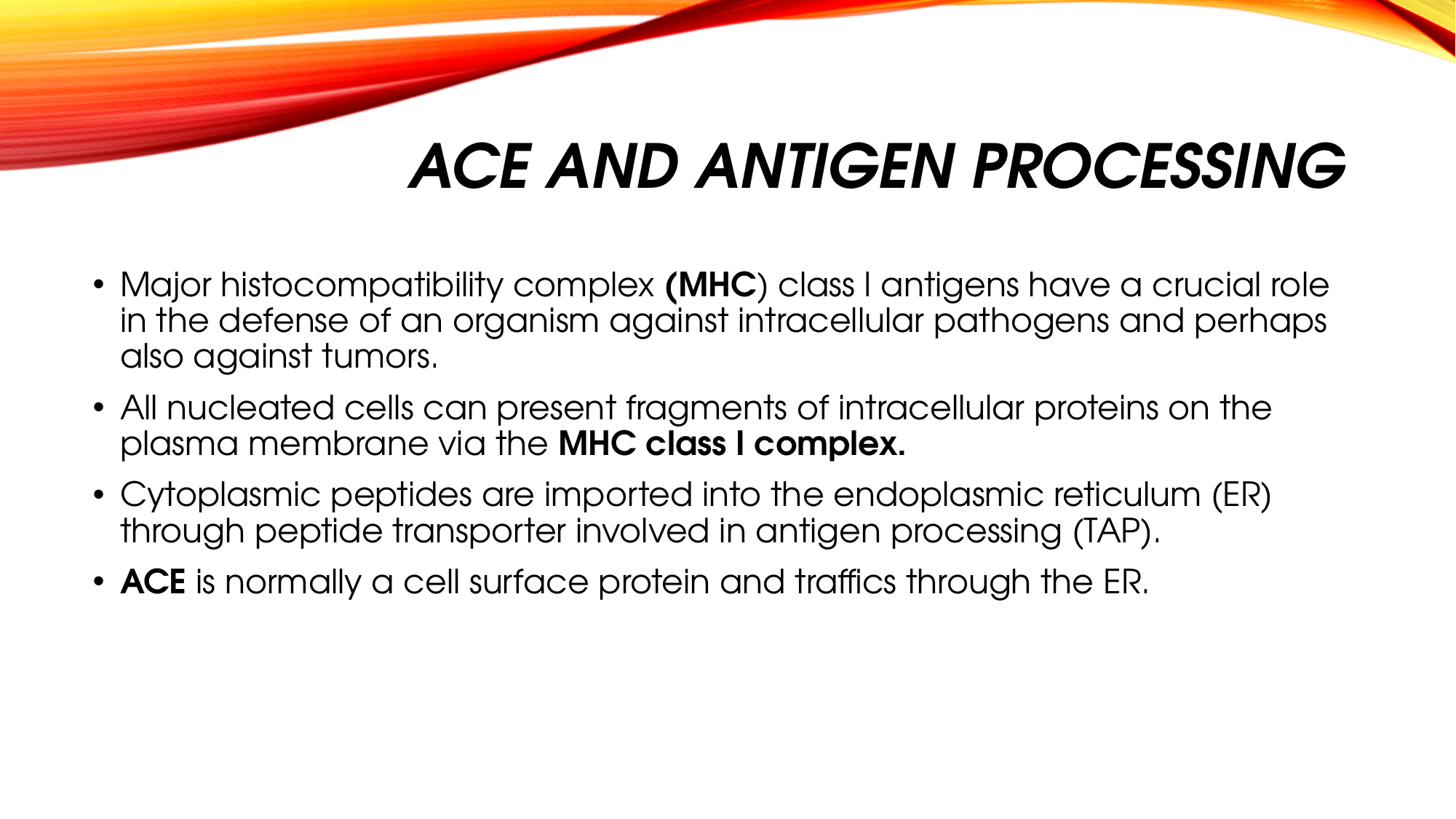

# ACE and antigen processing
Major histocompatibility complex (MHC) class I antigens have a crucial role in the defense of an organism against intracellular pathogens and perhaps also against tumors.
All nucleated cells can present fragments of intracellular proteins on the plasma membrane via the MHC class I complex.
Cytoplasmic peptides are imported into the endoplasmic reticulum (ER) through peptide transporter involved in antigen processing (TAP).
ACE is normally a cell surface protein and traffics through the ER.